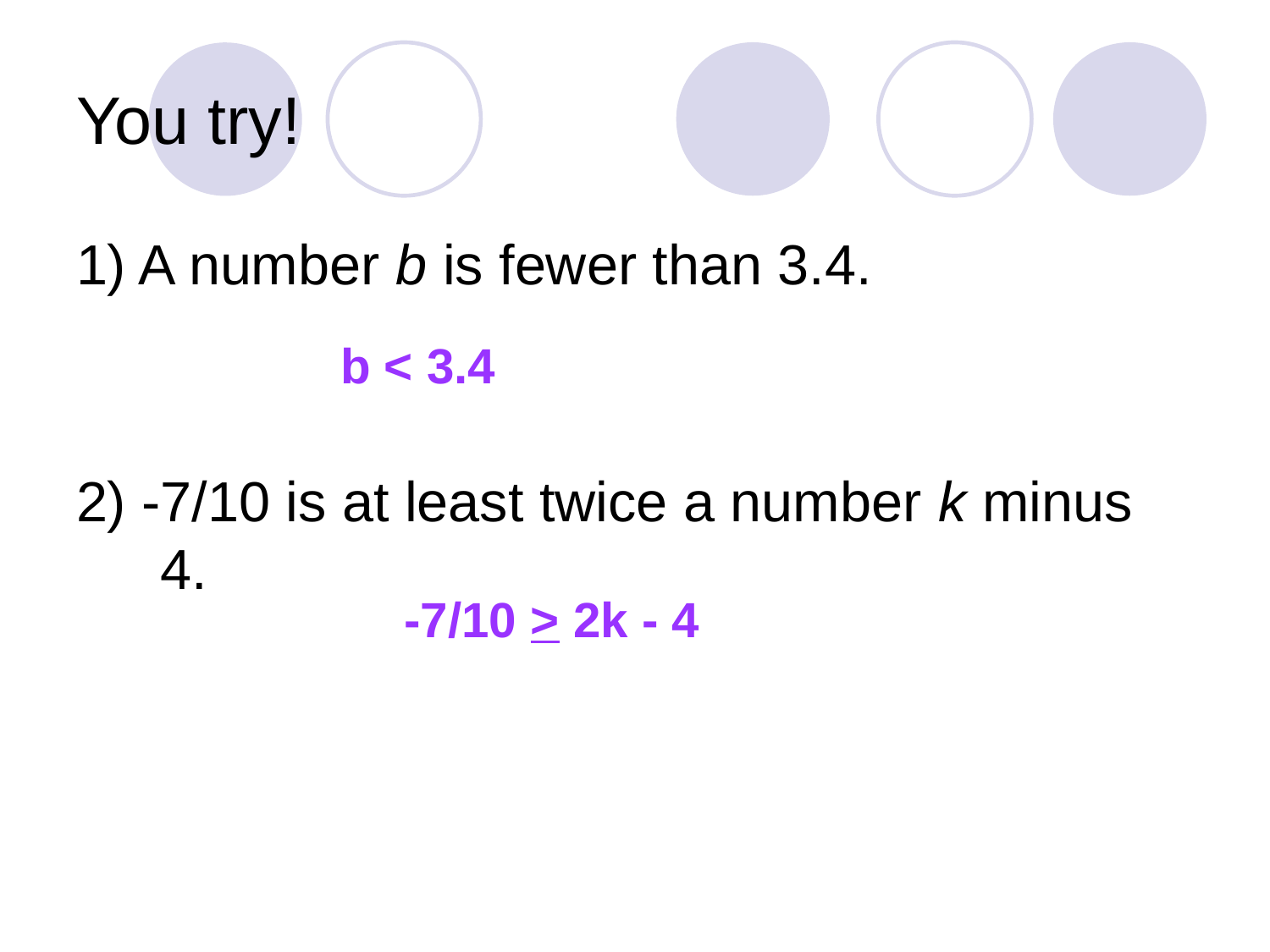

# You try!
1) A number b is fewer than 3.4.

2) -7/10 is at least twice a number k minus 4.

b < 3.4
-7/10 > 2k - 4